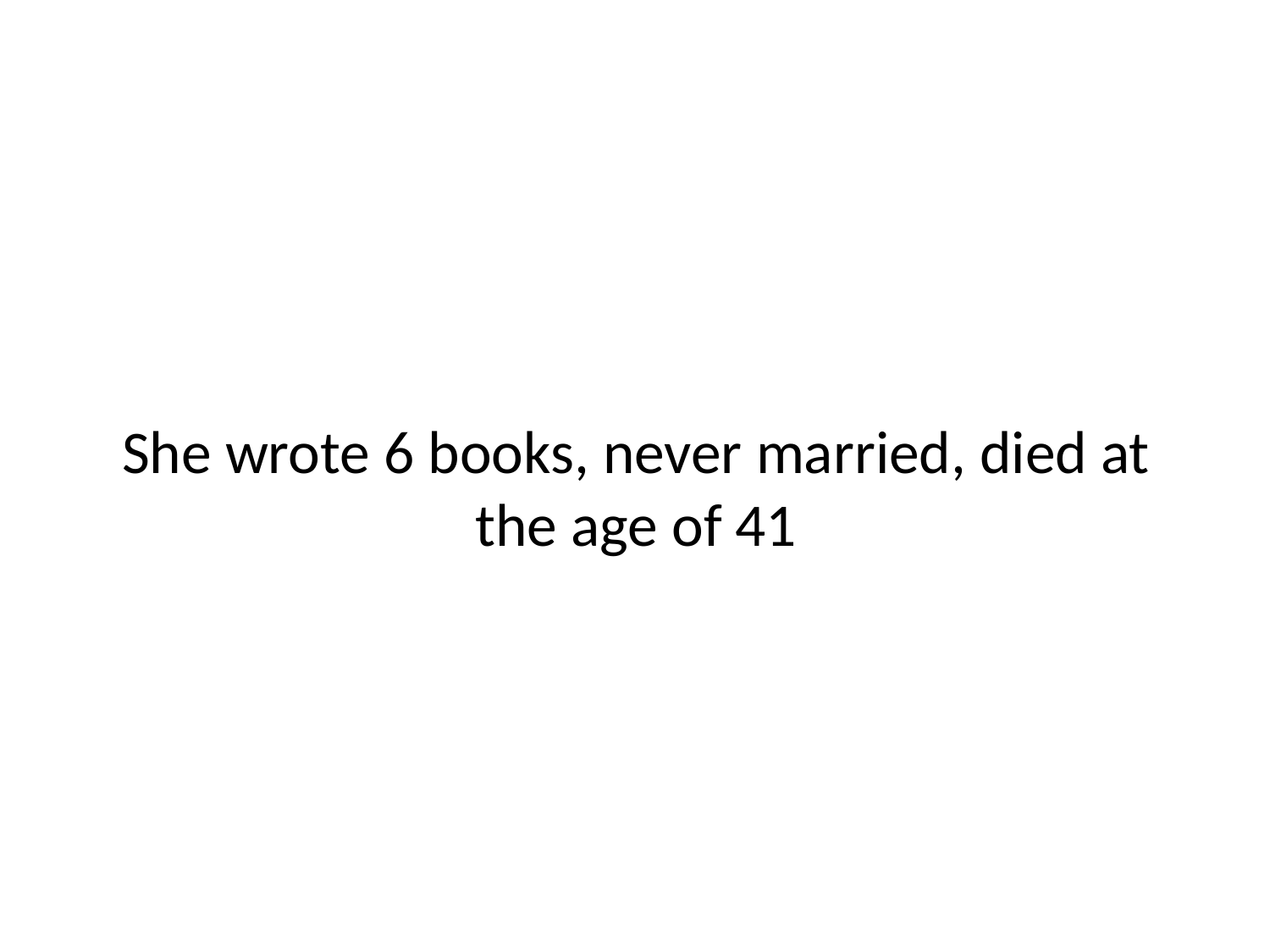

# She wrote 6 books, never married, died at the age of 41